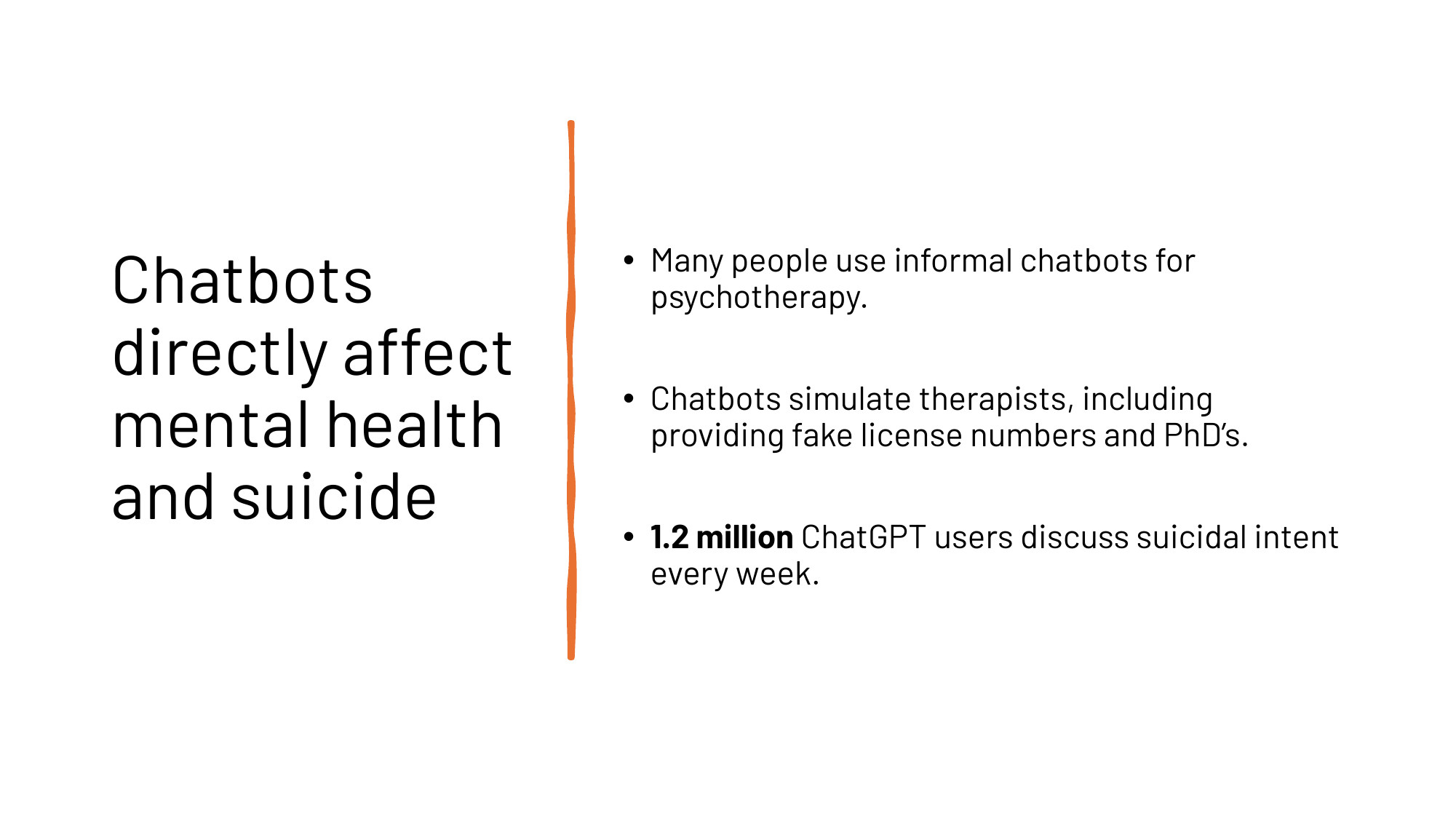

# Chatbots directly affect mental health and suicide

Many people use informal chatbots for psychotherapy.

Chatbots simulate therapists, including providing fake license numbers and PhD’s.

1.2 million ChatGPT users discuss suicidal intent every week.